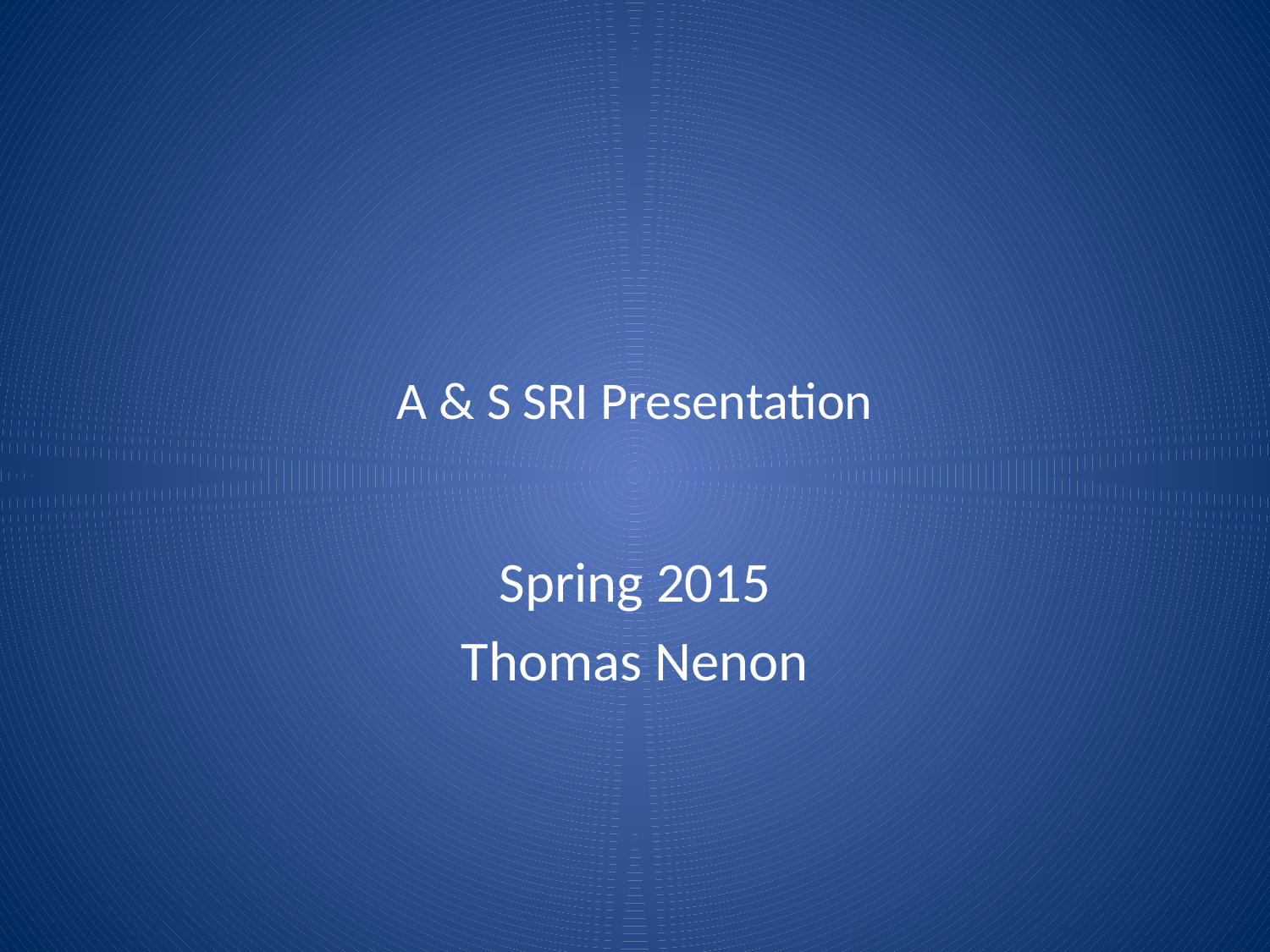

# A & S SRI Presentation
Spring 2015
Thomas Nenon